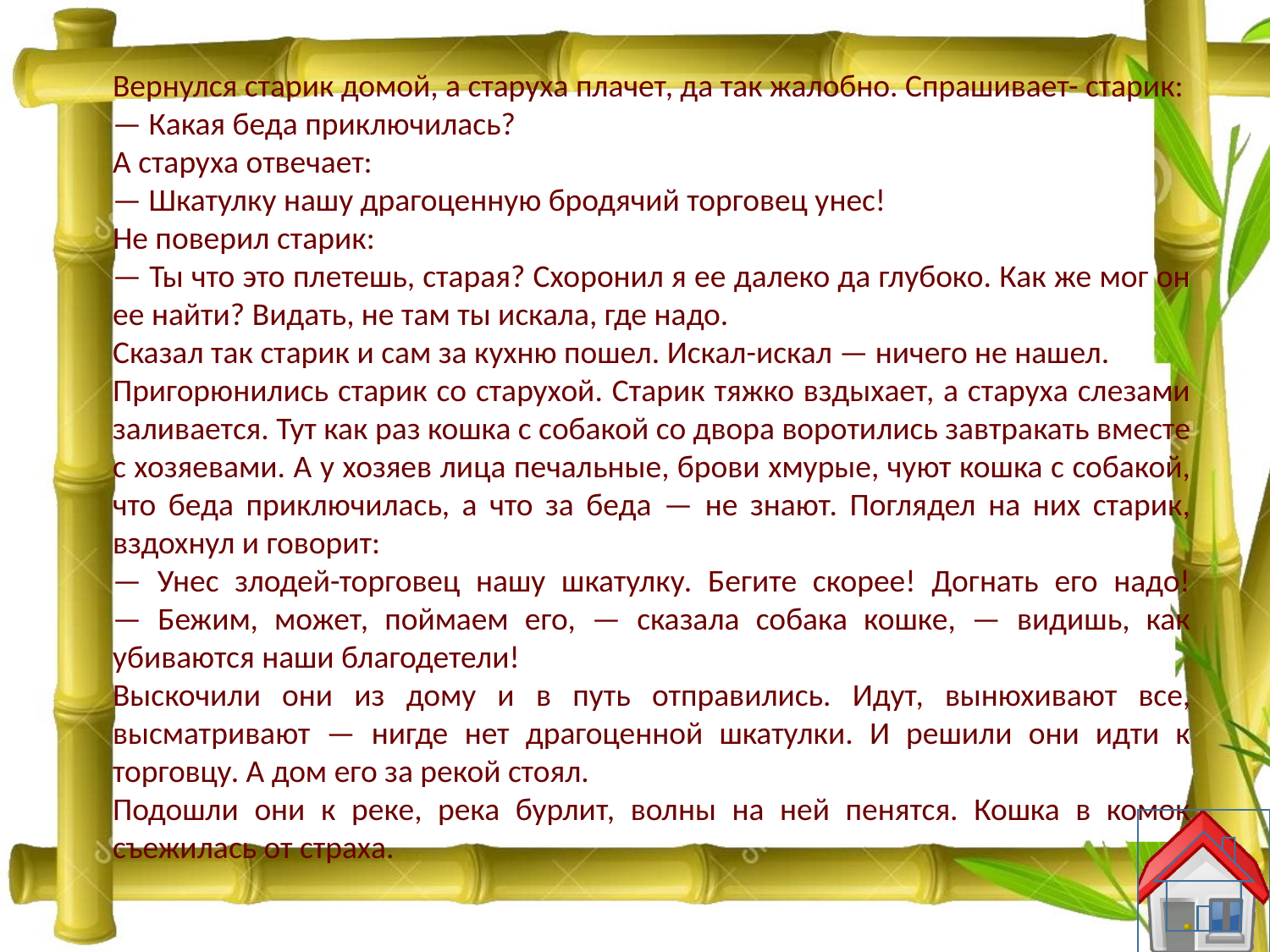

Вернулся старик домой, а старуха плачет, да так жалобно. Спрашивает- старик:
— Какая беда приключилась?
А старуха отвечает:
— Шкатулку нашу драгоценную бродячий торговец унес!
Не поверил старик:
— Ты что это плетешь, старая? Схоронил я ее далеко да глубоко. Как же мог он ее найти? Видать, не там ты искала, где надо.
Сказал так старик и сам за кухню пошел. Искал-искал — ничего не нашел.
Пригорюнились старик со старухой. Старик тяжко вздыхает, а старуха слезами заливается. Тут как раз кошка с собакой со двора воротились завтракать вместе с хозяевами. А у хозяев лица печальные, брови хмурые, чуют кошка с собакой, что беда приключилась, а что за беда — не знают. Поглядел на них старик, вздохнул и говорит:
— Унес злодей-торговец нашу шкатулку. Бегите скорее! Догнать его надо!
— Бежим, может, поймаем его, — сказала собака кошке, — видишь, как убиваются наши благодетели!
Выскочили они из дому и в путь отправились. Идут, вынюхивают все, высматривают — нигде нет драгоценной шкатулки. И решили они идти к торговцу. А дом его за рекой стоял.
Подошли они к реке, река бурлит, волны на ней пенятся. Кошка в комок съежилась от страха.